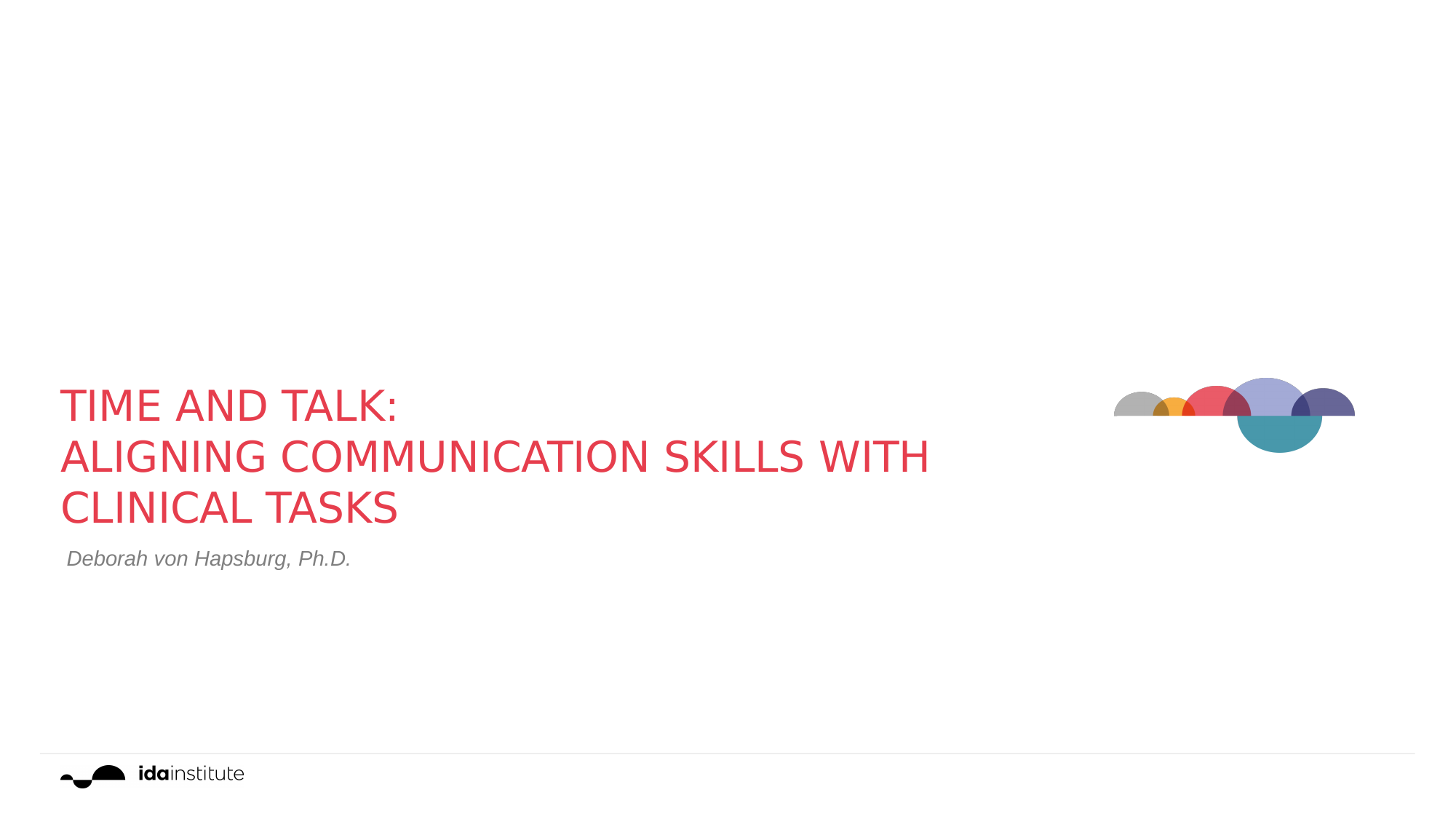

# Time and Talk: Aligning Communication Skills with Clinical Tasks
Deborah von Hapsburg, Ph.D.